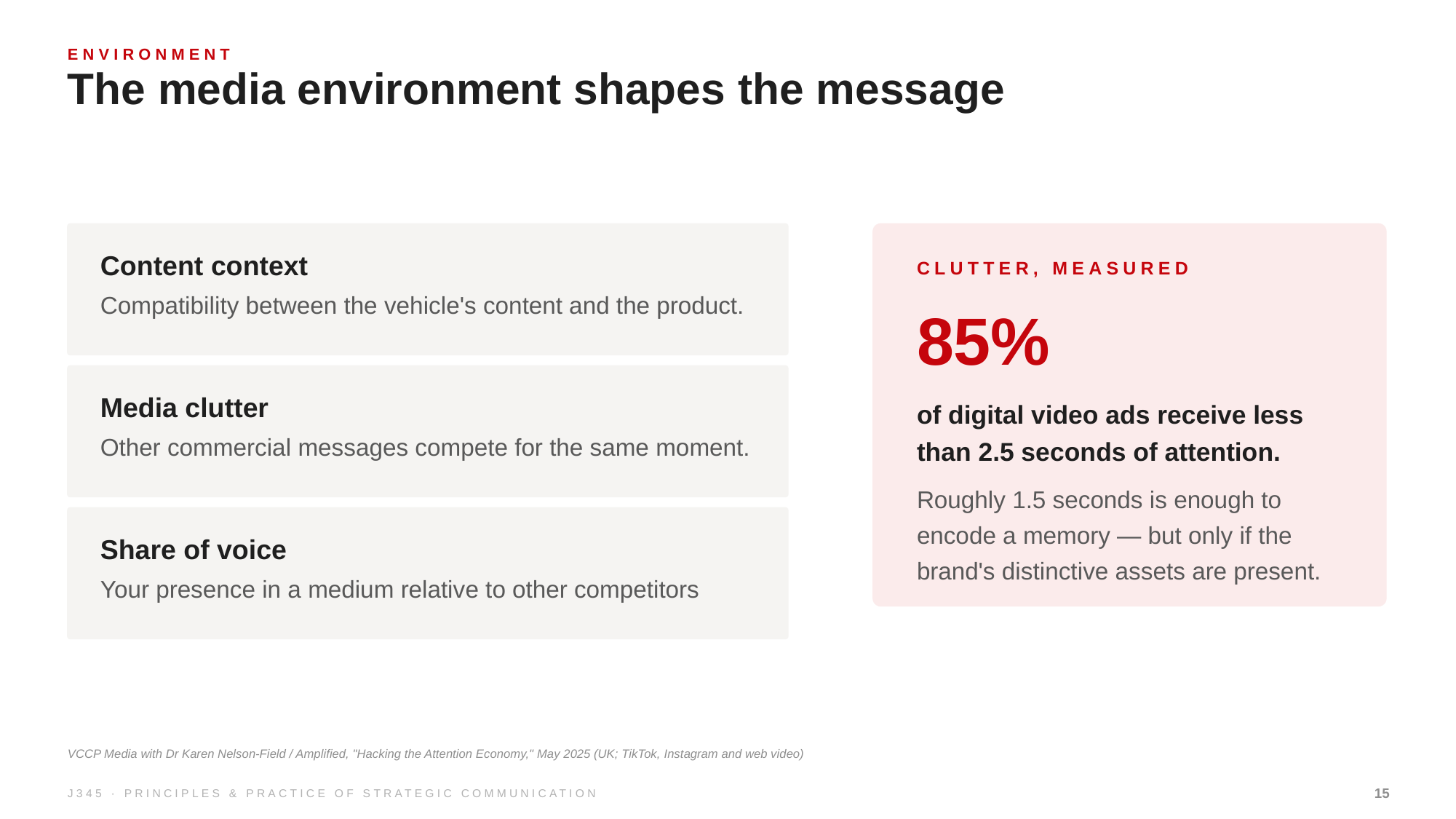

ENVIRONMENT
The media environment shapes the message

Content context
CLUTTER, MEASURED
Compatibility between the vehicle's content and the product.
85%

Media clutter
of digital video ads receive less than 2.5 seconds of attention.
Roughly 1.5 seconds is enough to encode a memory — but only if the brand's distinctive assets are present.
Other commercial messages compete for the same moment.

Share of voice
Your presence in a medium relative to other competitors
VCCP Media with Dr Karen Nelson-Field / Amplified, "Hacking the Attention Economy," May 2025 (UK; TikTok, Instagram and web video)
J345 · PRINCIPLES & PRACTICE OF STRATEGIC COMMUNICATION
15